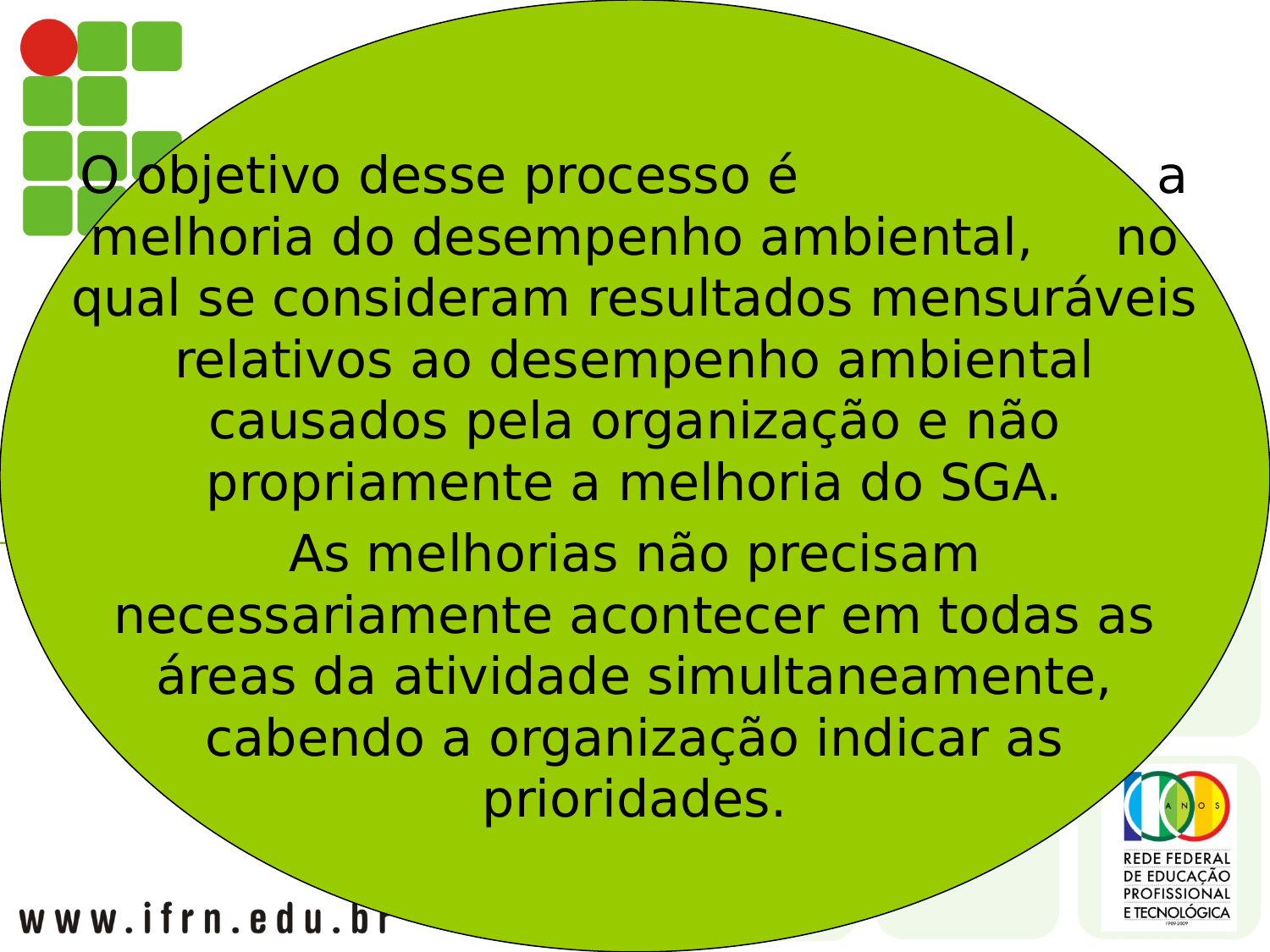

O objetivo desse processo é                      a melhoria do desempenho ambiental,     no qual se consideram resultados mensuráveis relativos ao desempenho ambiental causados pela organização e não propriamente a melhoria do SGA.
As melhorias não precisam necessariamente acontecer em todas as áreas da atividade simultaneamente, cabendo a organização indicar as prioridades.